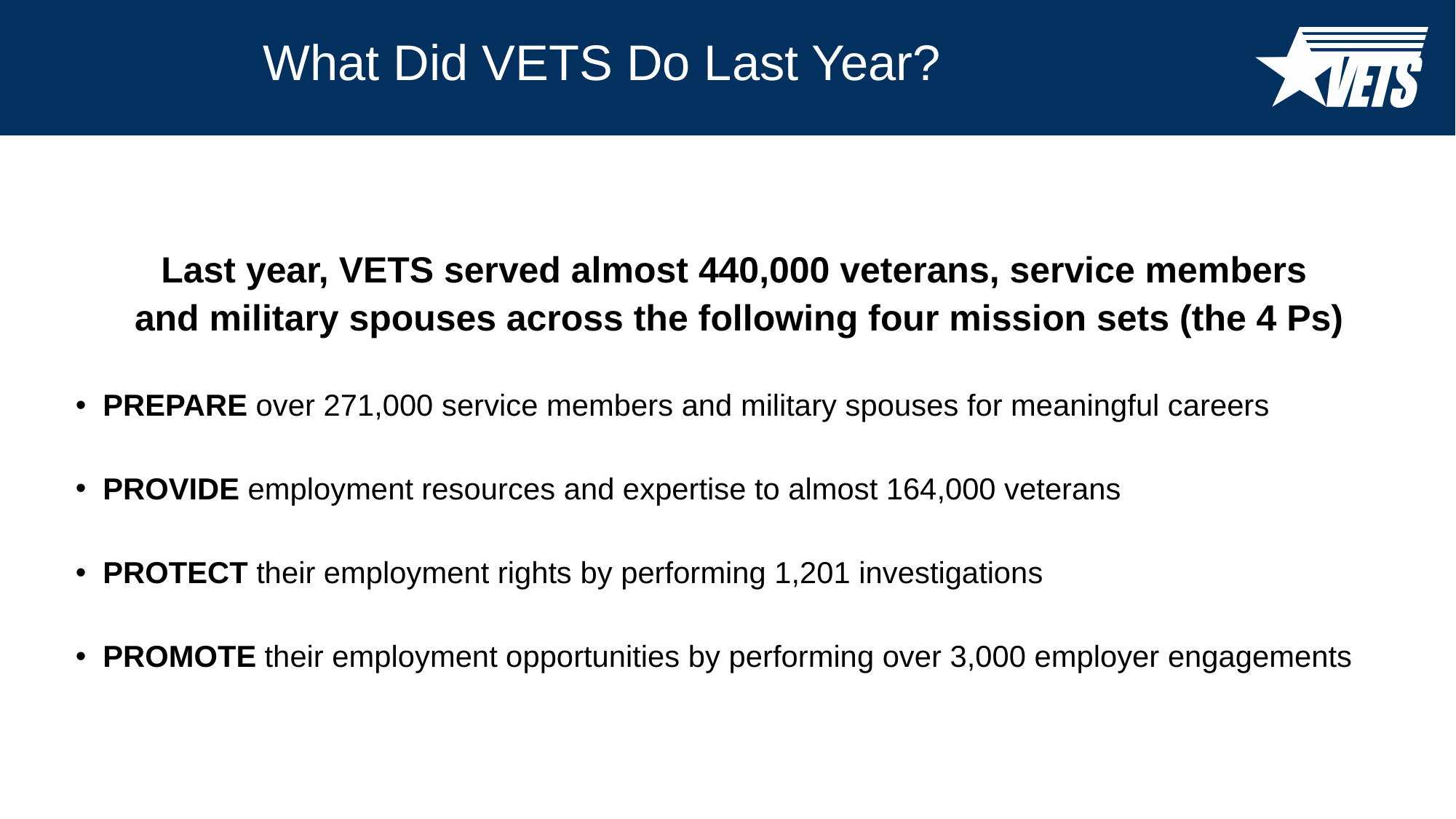

What Did VETS Do Last Year?

Last year, VETS served almost 440,000 veterans, service members
 and military spouses across the following four mission sets (the 4 Ps)

PREPARE over 271,000 service members and military spouses for meaningful careers

PROVIDE employment resources and expertise to almost 164,000 veterans

PROTECT their employment rights by performing 1,201 investigations

PROMOTE their employment opportunities by performing over 3,000 employer engagements